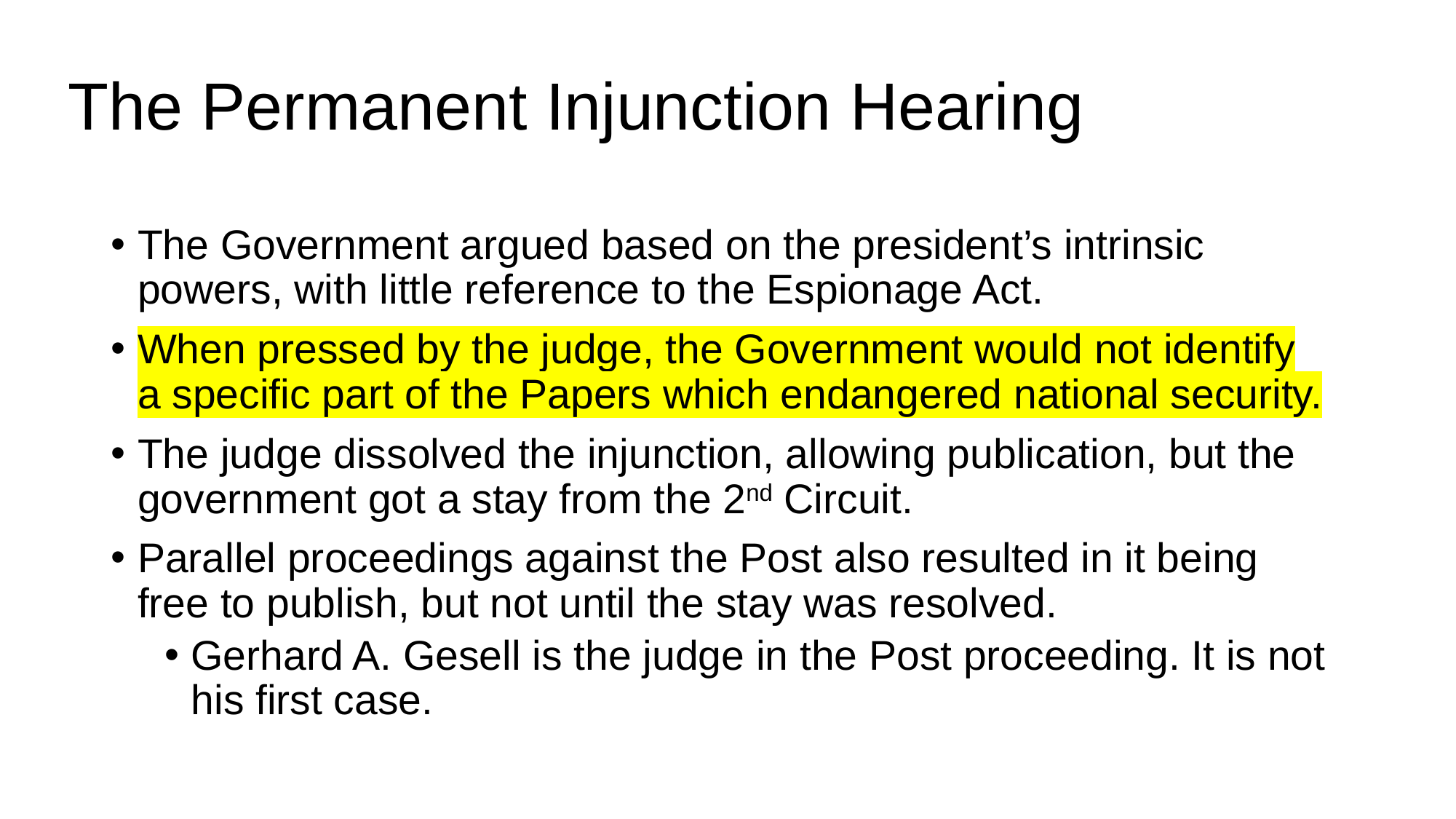

# The Permanent Injunction Hearing
The Government argued based on the president’s intrinsic powers, with little reference to the Espionage Act.
When pressed by the judge, the Government would not identify a specific part of the Papers which endangered national security.
The judge dissolved the injunction, allowing publication, but the government got a stay from the 2nd Circuit.
Parallel proceedings against the Post also resulted in it being free to publish, but not until the stay was resolved.
Gerhard A. Gesell is the judge in the Post proceeding. It is not his first case.